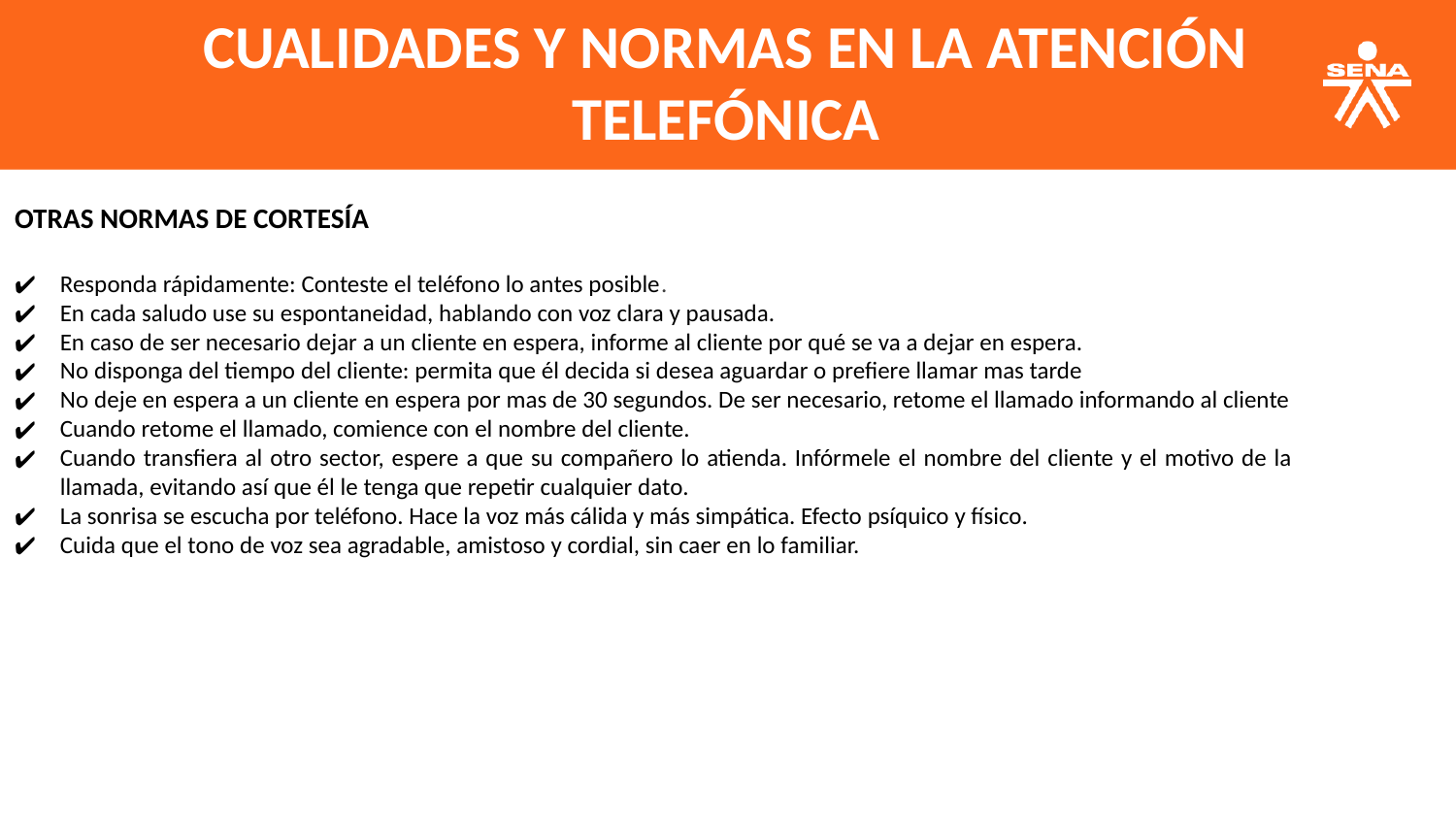

CUALIDADES Y NORMAS EN LA ATENCIÓN TELEFÓNICA

OTRAS NORMAS DE CORTESÍA

Responda rápidamente: Conteste el teléfono lo antes posible.
En cada saludo use su espontaneidad, hablando con voz clara y pausada.
En caso de ser necesario dejar a un cliente en espera, informe al cliente por qué se va a dejar en espera.
No disponga del tiempo del cliente: permita que él decida si desea aguardar o prefiere llamar mas tarde
No deje en espera a un cliente en espera por mas de 30 segundos. De ser necesario, retome el llamado informando al cliente
Cuando retome el llamado, comience con el nombre del cliente.
Cuando transfiera al otro sector, espere a que su compañero lo atienda. Infórmele el nombre del cliente y el motivo de la llamada, evitando así que él le tenga que repetir cualquier dato.
La sonrisa se escucha por teléfono. Hace la voz más cálida y más simpática. Efecto psíquico y físico.
Cuida que el tono de voz sea agradable, amistoso y cordial, sin caer en lo familiar.